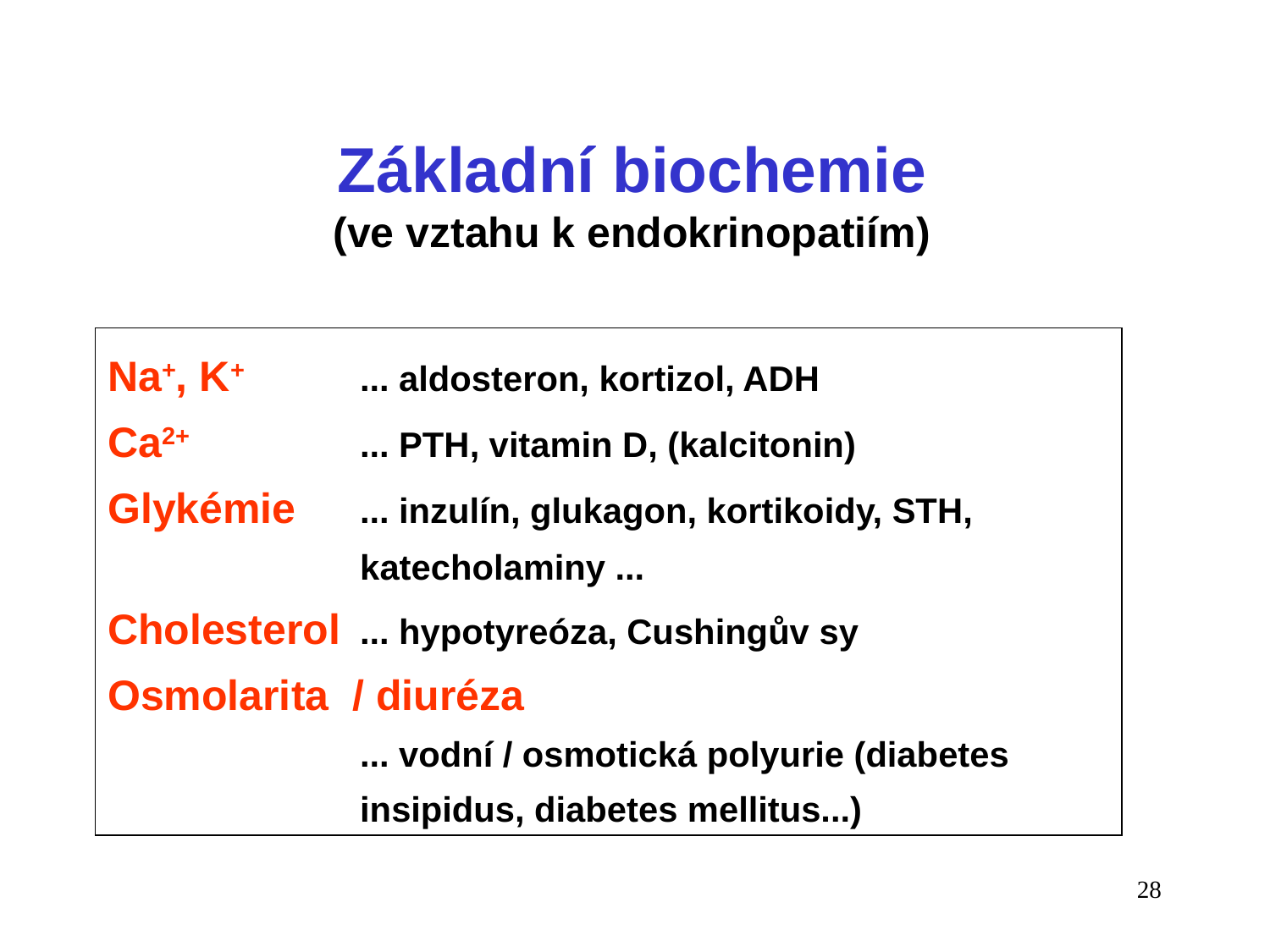

Základní biochemie
(ve vztahu k endokrinopatiím)
Na+, K+	... aldosteron, kortizol, ADH
Ca2+	... PTH, vitamin D, (kalcitonin)
Glykémie	... inzulín, glukagon, kortikoidy, STH,  katecholaminy ...
Cholesterol	... hypotyreóza, Cushingův sy
Osmolarita  / diuréza
	... vodní / osmotická polyurie (diabetes insipidus, diabetes mellitus...)
28